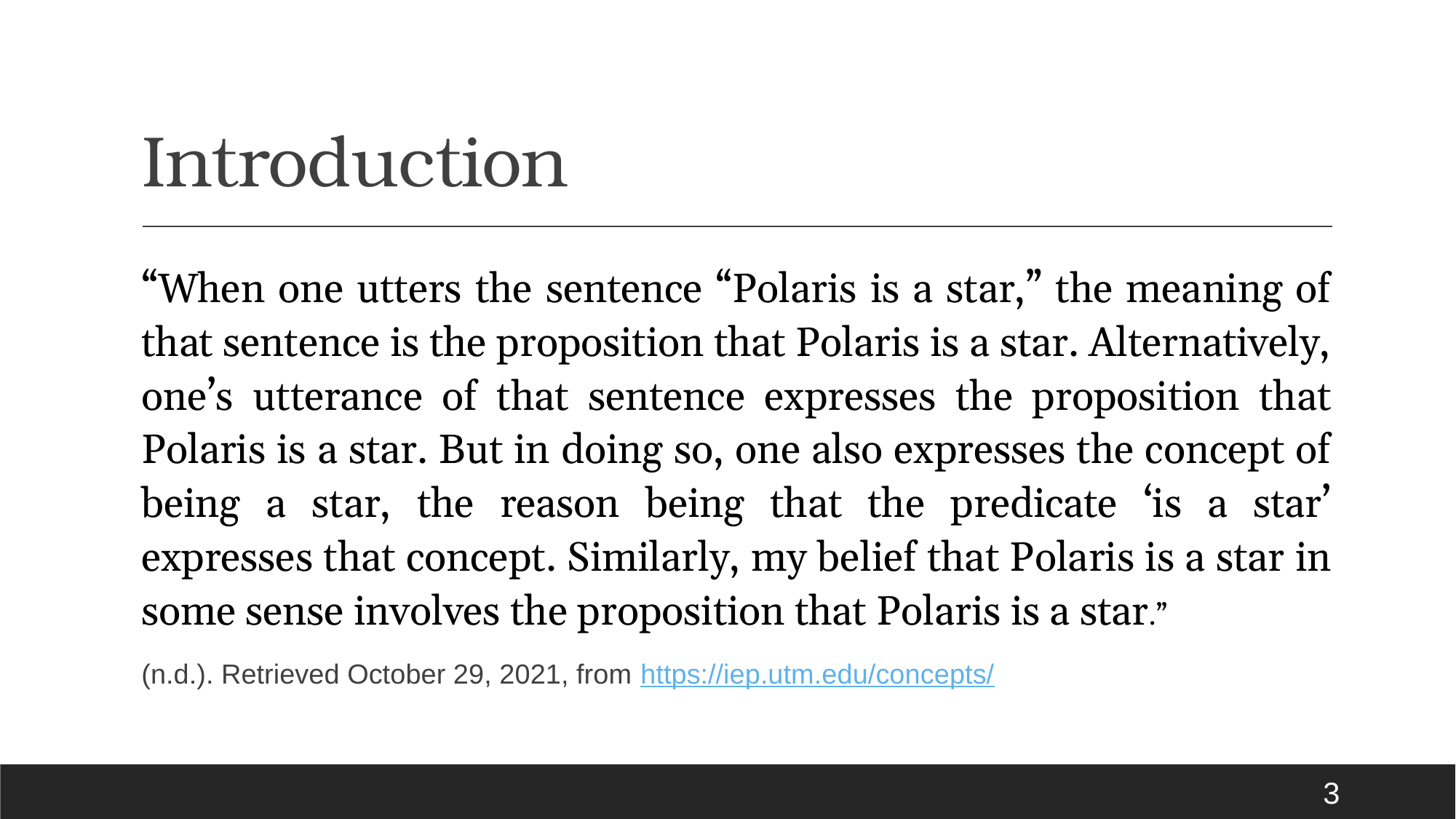

# Introduction
“When one utters the sentence “Polaris is a star,” the meaning of that sentence is the proposition that Polaris is a star. Alternatively, one’s utterance of that sentence expresses the proposition that Polaris is a star. But in doing so, one also expresses the concept of being a star, the reason being that the predicate ‘is a star’ expresses that concept. Similarly, my belief that Polaris is a star in some sense involves the proposition that Polaris is a star.”
(n.d.). Retrieved October 29, 2021, from https://iep.utm.edu/concepts/

3